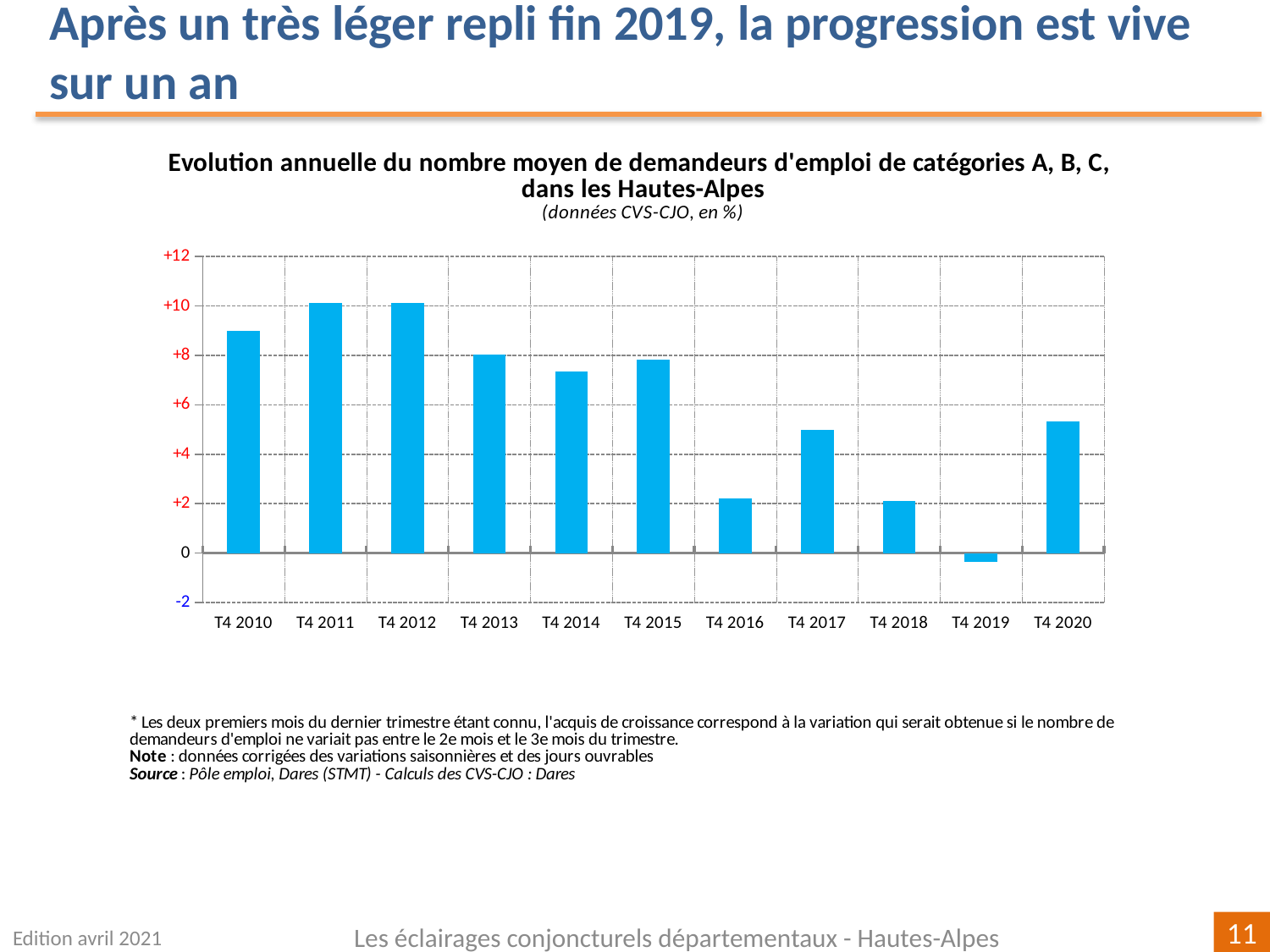

Après un très léger repli fin 2019, la progression est vive sur un an

### Chart

| Category |  |
|---|---|
| T4 2010 | 8.998226950354592 |
| T4 2011 | 10.126067507116709 |
| T4 2012 | 10.118168389955695 |
| T4 2013 | 8.048289738430592 |
| T4 2014 | 7.355679702048423 |
| T4 2015 | 7.834634287366304 |
| T4 2016 | 2.2252010723860627 |
| T4 2017 | 4.982953055337003 |
| T4 2018 | 2.098426180364732 |
| T4 2019 | -0.36701737215562025 |
| T4 2020 | 5.329076620825135 |
Edition avril 2021
Les éclairages conjoncturels départementaux - Hautes-Alpes
11